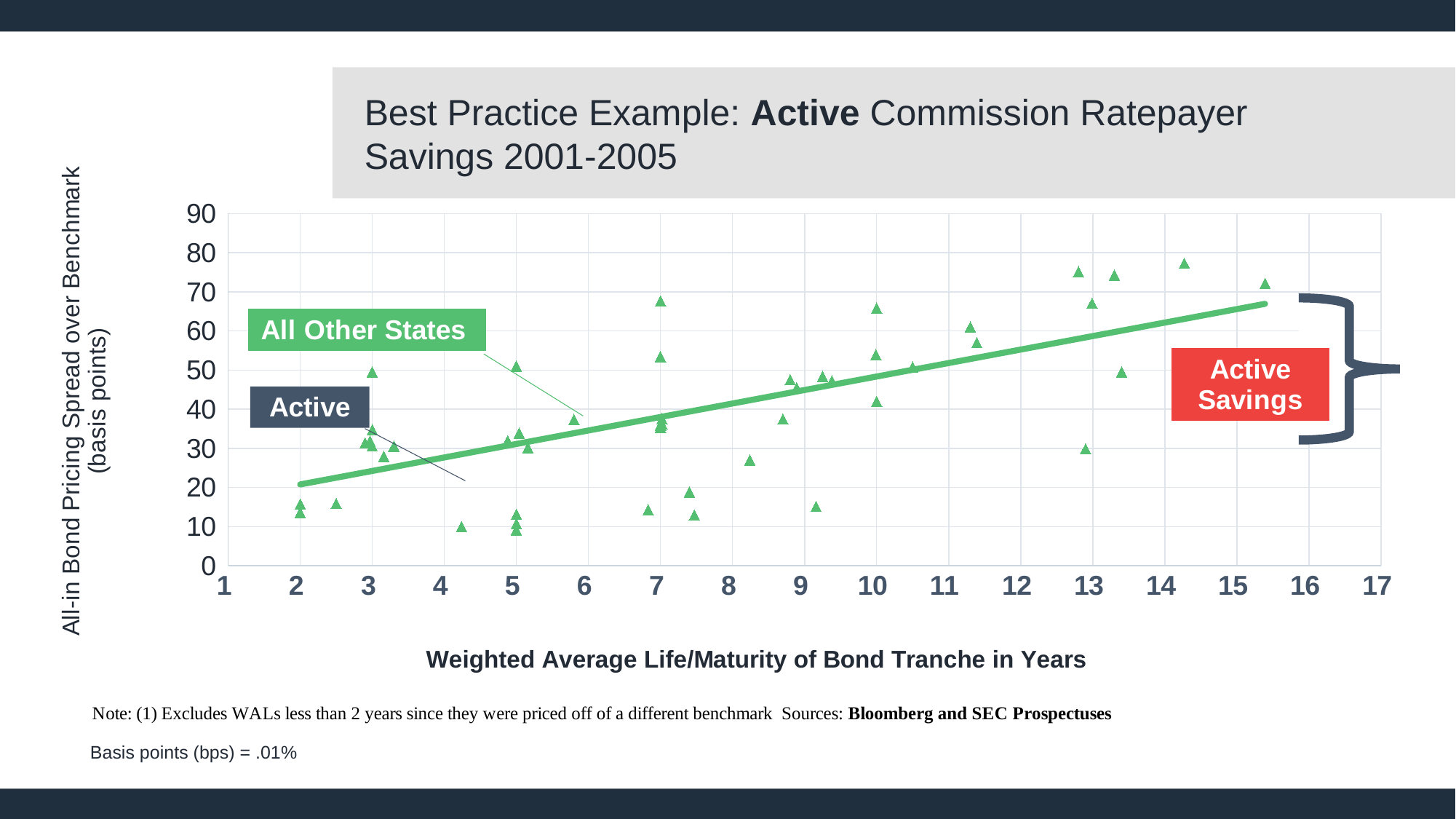

Best Practice Example: Active Commission Ratepayer Savings 2001-2005

### Chart

| Category |  |  |
|---|---|---|
Basis points (bps) = .01%